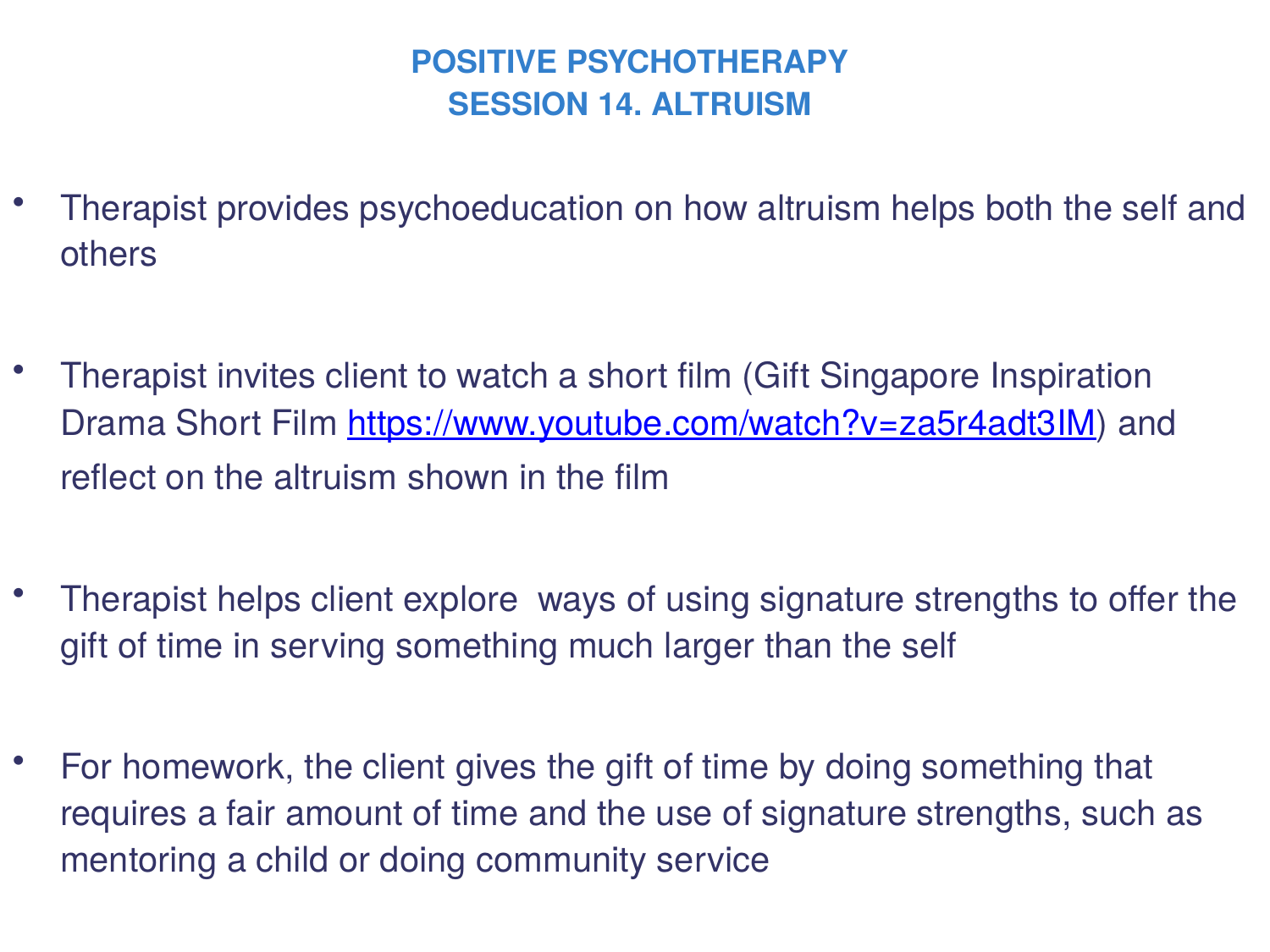

POSITIVE PSYCHOTHERAPY
SESSION 14. ALTRUISM
Therapist provides psychoeducation on how altruism helps both the self and others

Therapist invites client to watch a short film (Gift Singapore Inspiration Drama Short Film https://www.youtube.com/watch?v=za5r4adt3IM) and reflect on the altruism shown in the film

Therapist helps client explore  ways of using signature strengths to offer the gift of time in serving something much larger than the self

For homework, the client gives the gift of time by doing something that requires a fair amount of time and the use of signature strengths, such as mentoring a child or doing community service